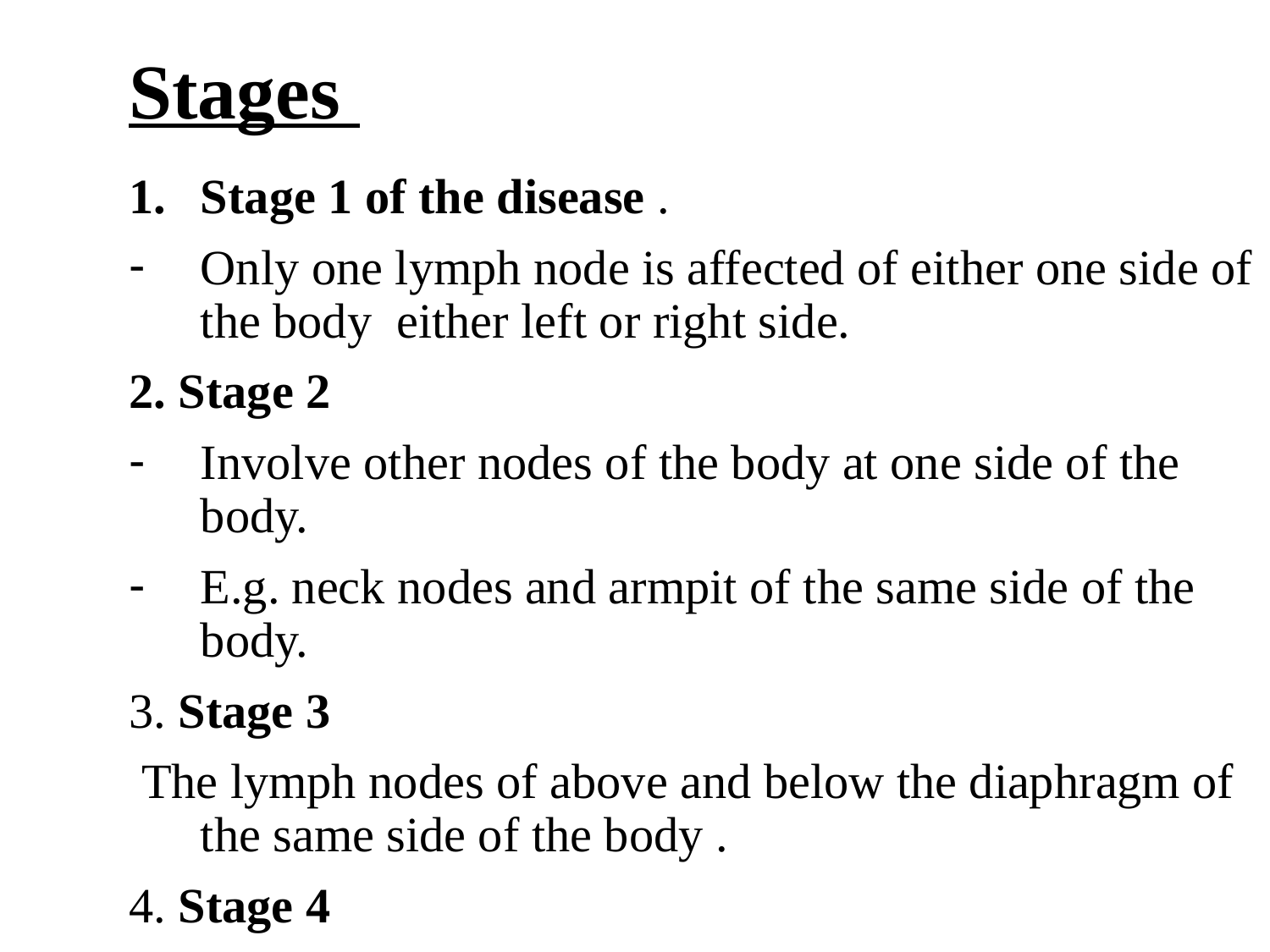

# Stages
Stage 1 of the disease .
Only one lymph node is affected of either one side of the body  either left or right side.
2. Stage 2
Involve other nodes of the body at one side of the body.
E.g. neck nodes and armpit of the same side of the body.
3. Stage 3
 The lymph nodes of above and below the diaphragm of the same side of the body .
4. Stage 4
- It involve the lymph nodes and other parts of the body example nodes +bone Murrow or nodules +liver or spleen.